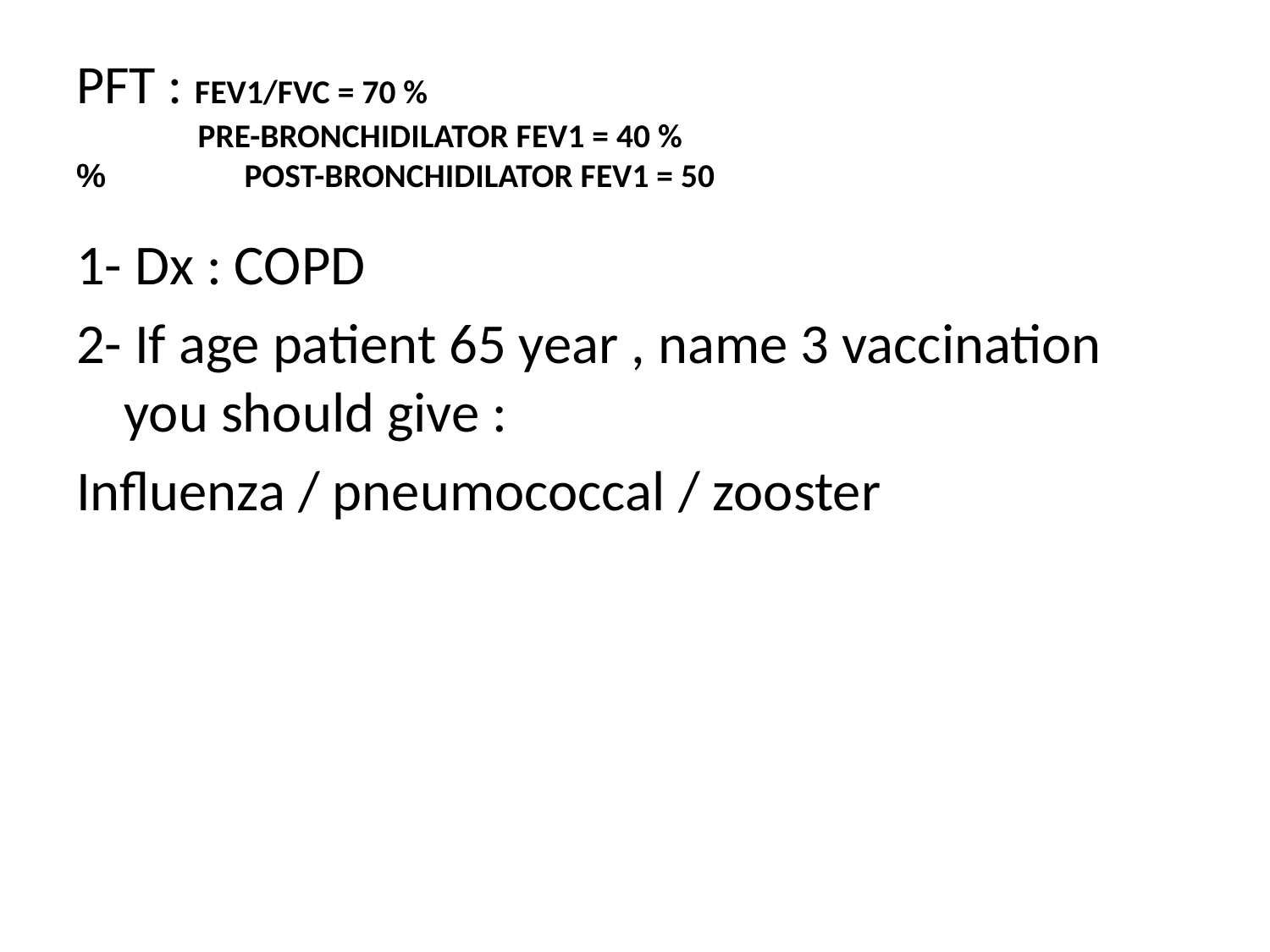

# PFT : FEV1/FVC = 70 % PRE-BRONCHIDILATOR FEV1 = 40 % POST-BRONCHIDILATOR FEV1 = 50 %
1- Dx : COPD
2- If age patient 65 year , name 3 vaccination you should give :
Influenza / pneumococcal / zooster